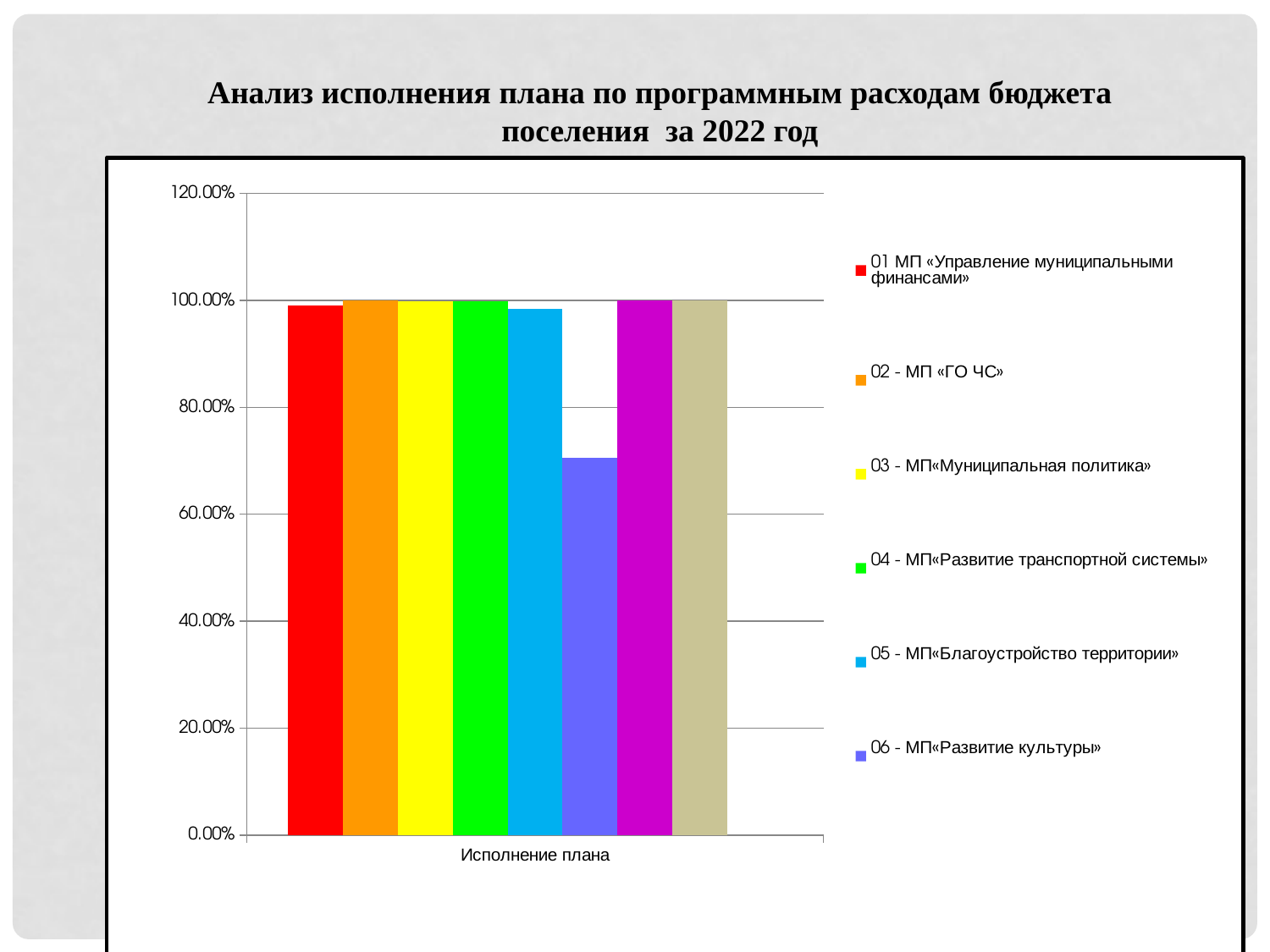

Анализ исполнения плана по программным расходам бюджета поселения  за 2022 год

### Chart

| Category | 01 МП «Управление муниципальными финансами» | 02 - МП «ГО ЧС» | 03 - МП«Муниципальная политика» | 04 - МП«Развитие транспортной системы» | 05 - МП«Благоустройство территории» | 06 - МП«Развитие культуры» | #REF! | #REF! | Столбец1 |
|---|---|---|---|---|---|---|---|---|---|
| Исполнение плана | 0.991 | 1.0 | 0.999 | 0.998 | 0.984 | 0.706 | 1.0 | 1.0 | None |